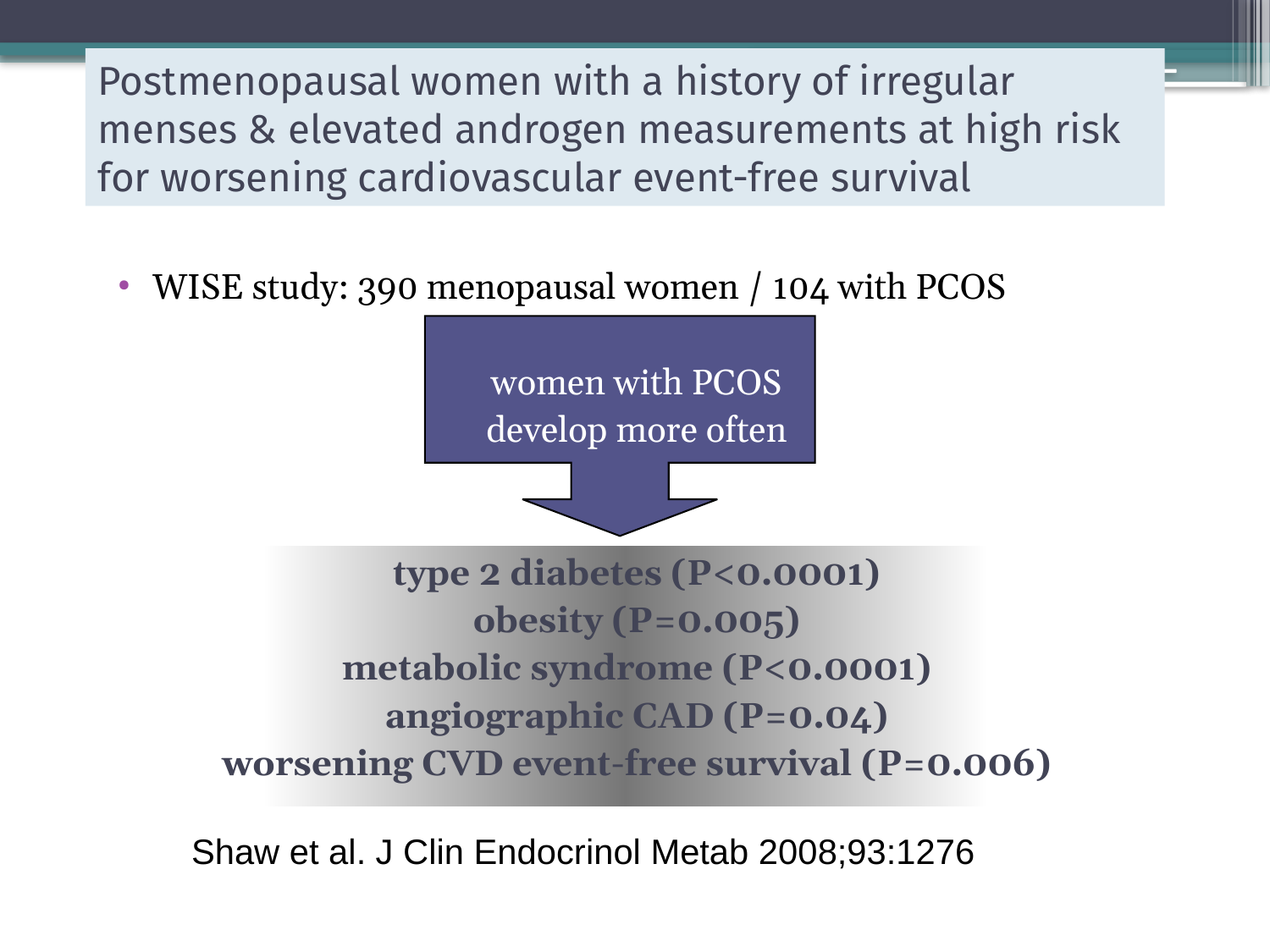

Postmenopausal women with a history of irregular menses & elevated androgen measurements at high risk for worsening cardiovascular event-free survival
WISE study: 390 menopausal women / 104 with PCOS

women with PCOS
develop more often

type 2 diabetes (Ρ<0.0001)
obesity (Ρ=0.005)
metabolic syndrome (Ρ<0.0001)
angiographic CAD (Ρ=0.04)
worsening CVD event-free survival (Ρ=0.006)

Shaw et al. J Clin Endocrinol Metab 2008;93:1276